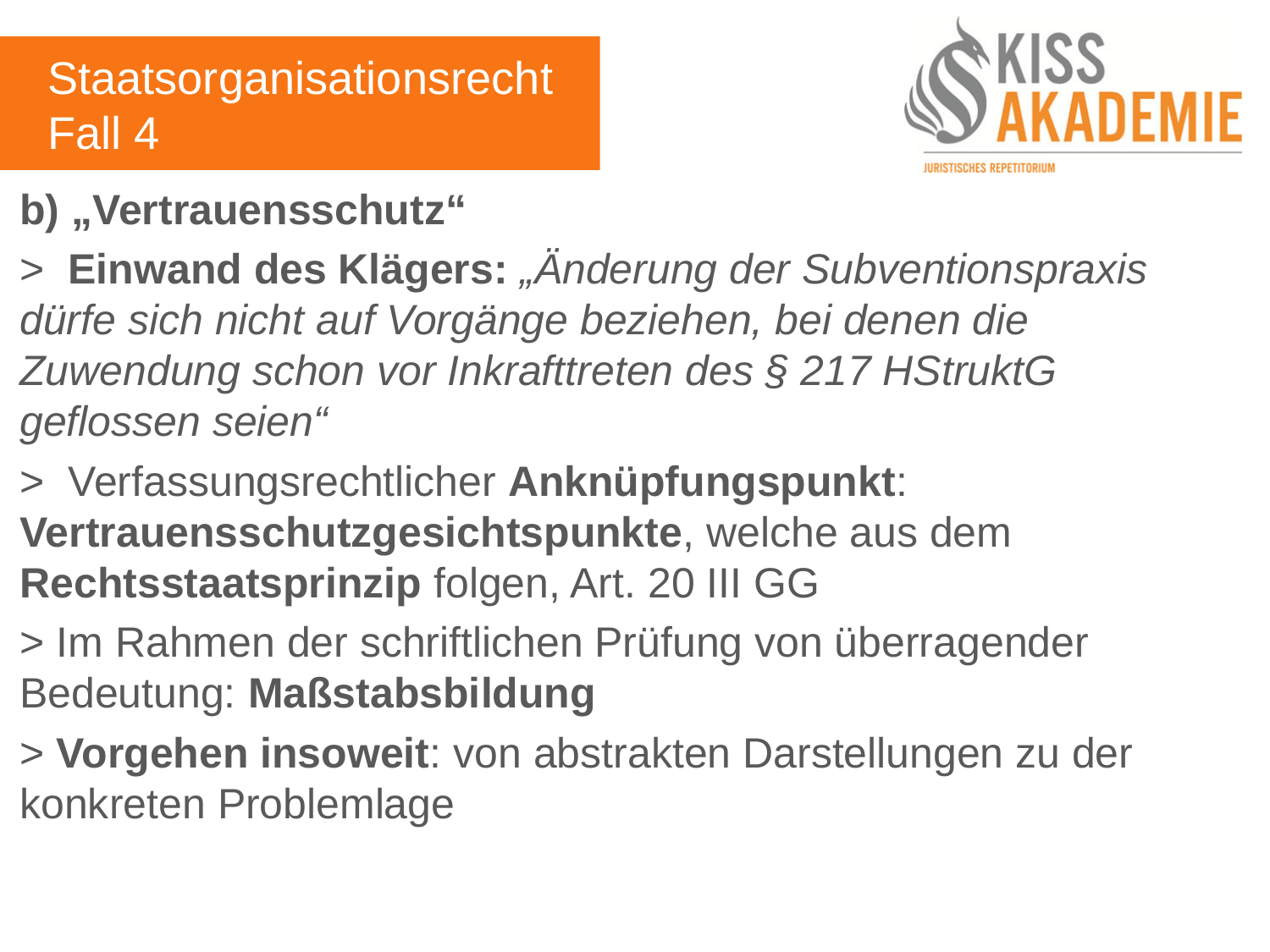

Staatsorganisationsrecht
Fall 4
b) „Vertrauensschutz“
>  Einwand des Klägers: „Änderung der Subventionspraxis dürfe sich nicht auf Vorgänge beziehen, bei denen die Zuwendung schon vor Inkrafttreten des § 217 HStruktG geflossen seien“
>  Verfassungsrechtlicher Anknüpfungspunkt: Vertrauensschutzgesichtspunkte, welche aus dem Rechtsstaatsprinzip folgen, Art. 20 III GG
> Im Rahmen der schriftlichen Prüfung von überragender Bedeutung: Maßstabsbildung
> Vorgehen insoweit: von abstrakten Darstellungen zu der konkreten Problemlage